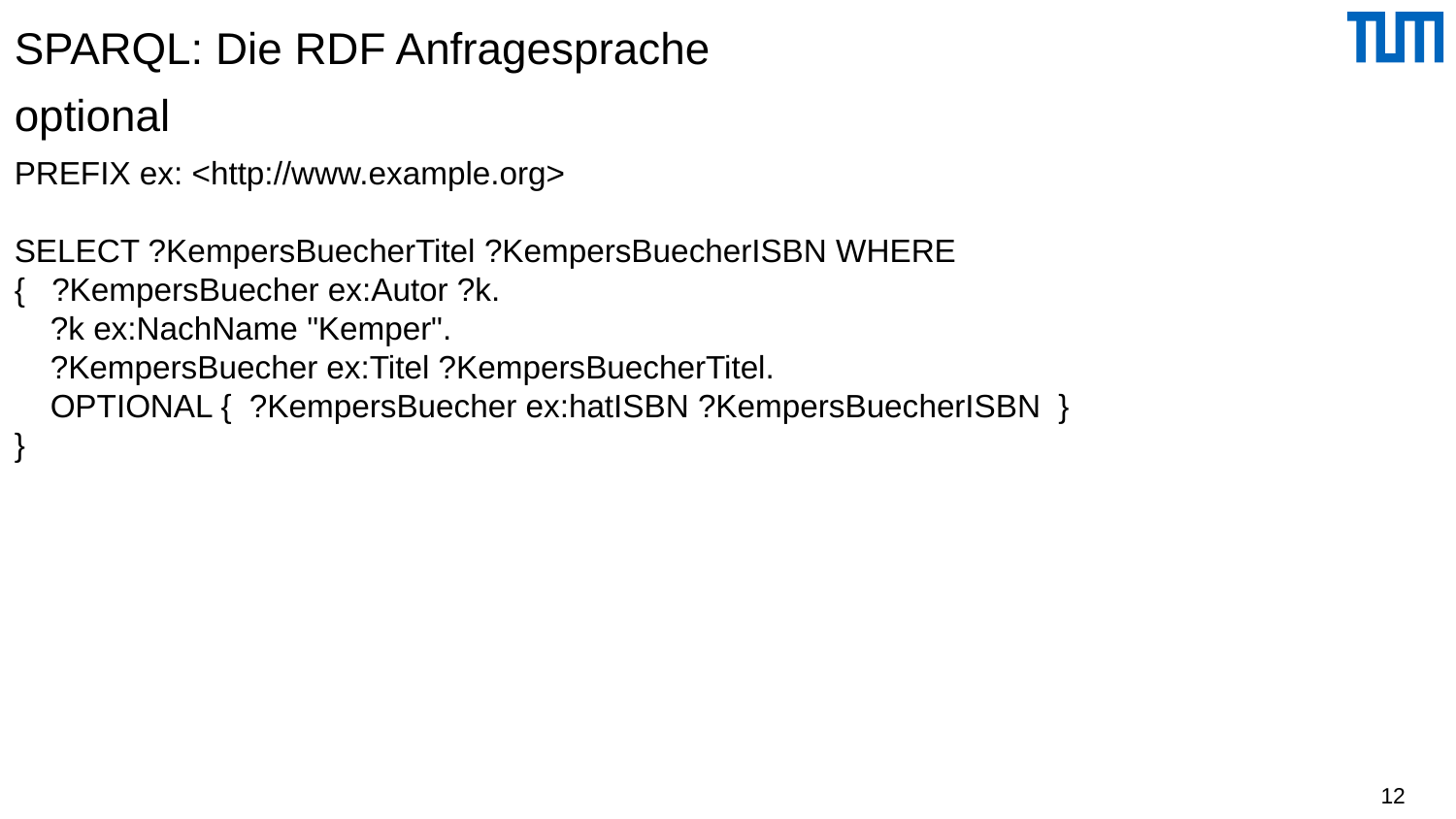

# SPARQL: Die RDF Anfragesprache optional
PREFIX ex: <http://www.example.org>

SELECT ?KempersBuecherTitel ?KempersBuecherISBN WHERE
{   ?KempersBuecher ex:Autor ?k.
    ?k ex:NachName "Kemper".
    ?KempersBuecher ex:Titel ?KempersBuecherTitel.
    OPTIONAL {  ?KempersBuecher ex:hatISBN ?KempersBuecherISBN  }
}
12